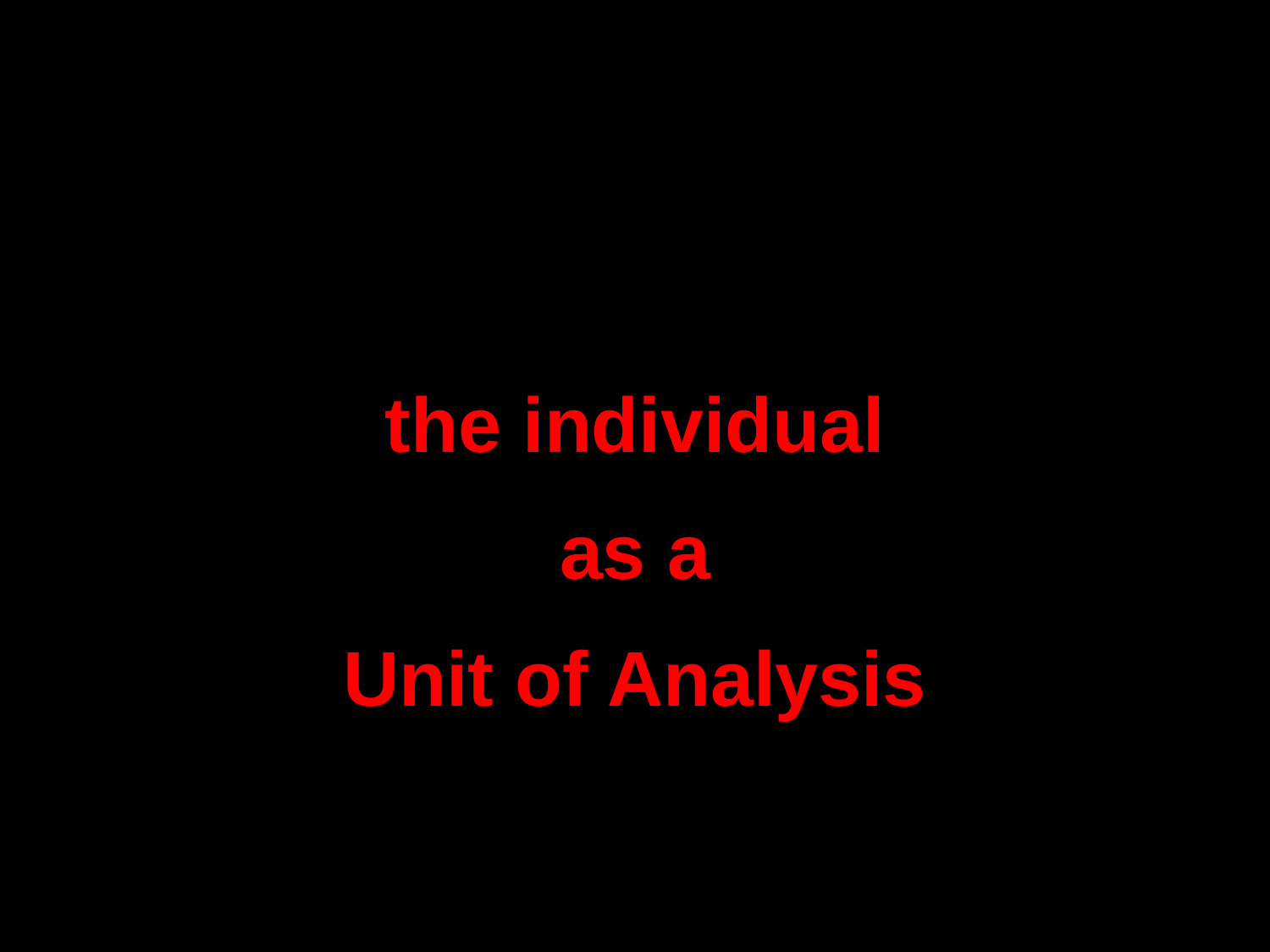

the individual
as a
Unit of Analysis